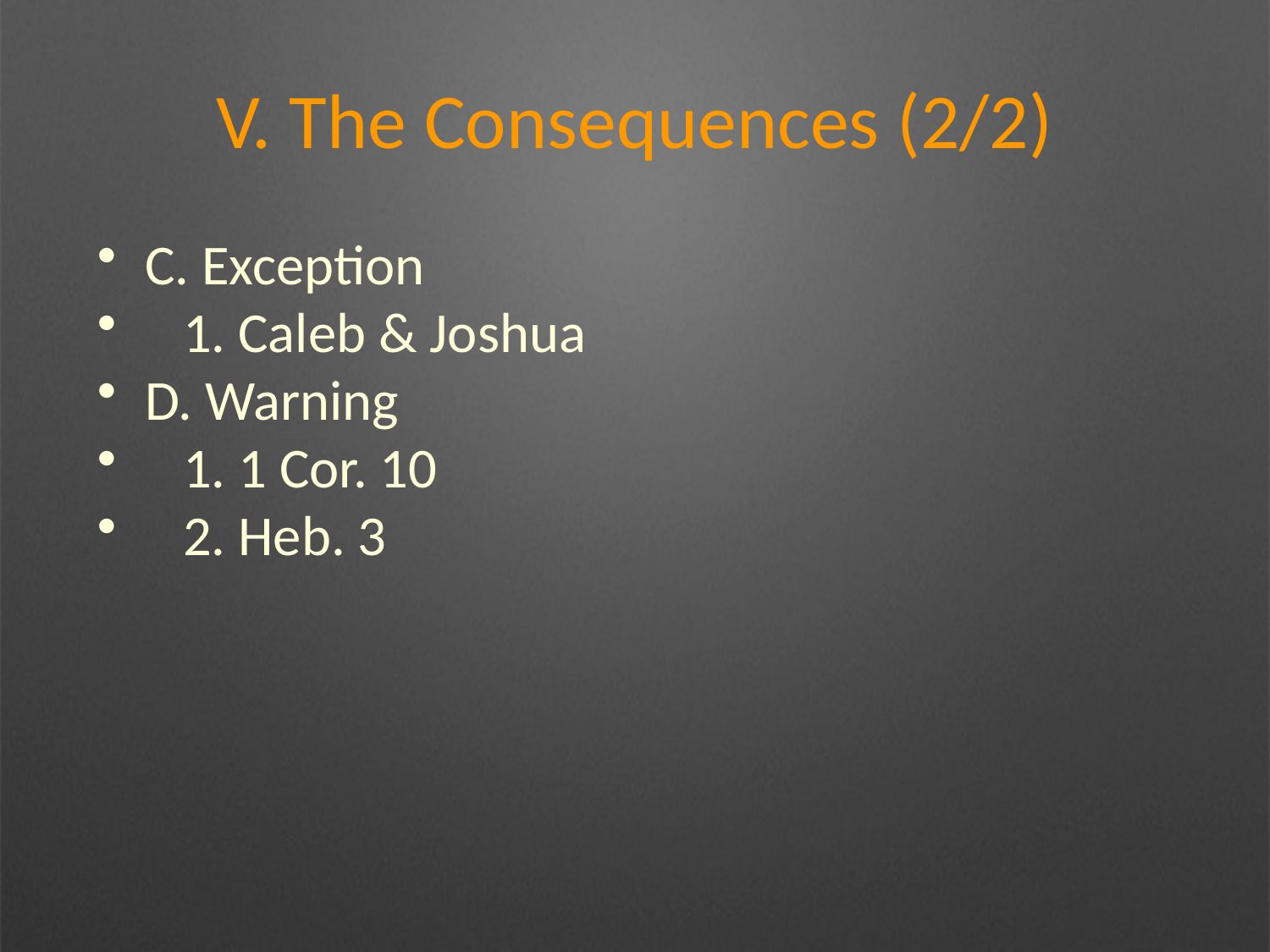

# V. The Consequences (2/2)
C. Exception
   1. Caleb & Joshua
D. Warning
   1. 1 Cor. 10
   2. Heb. 3